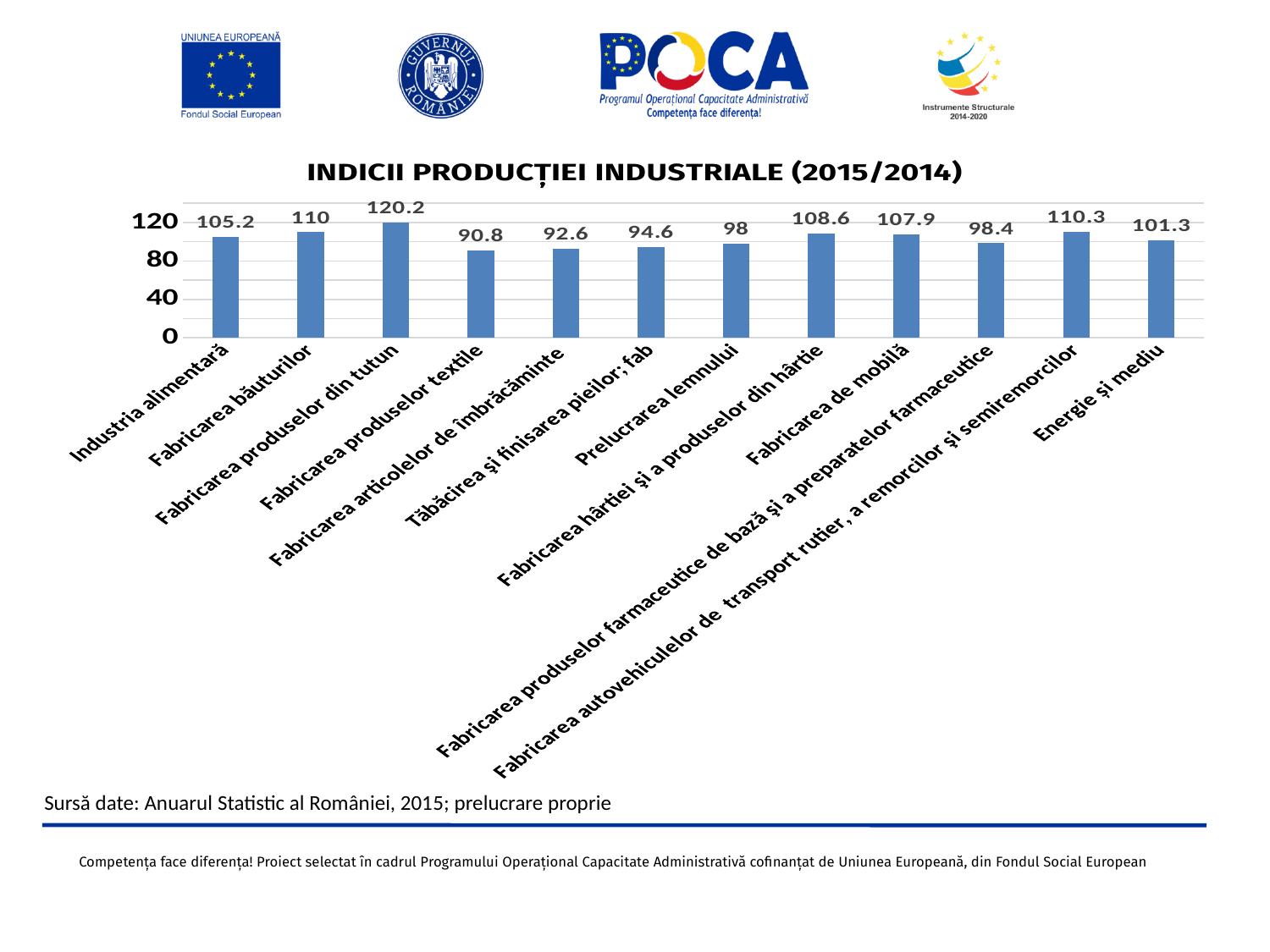

### Chart: INDICII PRODUCȚIEI INDUSTRIALE (2015/2014)

| Category |  |
|---|---|
| Industria alimentară | 105.2 |
| Fabricarea băuturilor | 110.0 |
| Fabricarea produselor din tutun | 120.2 |
| Fabricarea produselor textile | 90.8 |
| Fabricarea articolelor de îmbrăcăminte  | 92.6 |
| Tăbăcirea şi finisarea pieilor; fab | 94.6 |
| Prelucrarea lemnului | 98.0 |
| Fabricarea hârtiei şi a produselor din hârtie | 108.6 |
| Fabricarea de mobilă | 107.9 |
| Fabricarea produselor farmaceutice de bază şi a preparatelor farmaceutice | 98.4 |
| Fabricarea autovehiculelor de  transport rutier, a remorcilor şi semiremorcilor | 110.3 |
| Energie și mediu | 101.3 |
Sursă date: Anuarul Statistic al României, 2015; prelucrare proprie